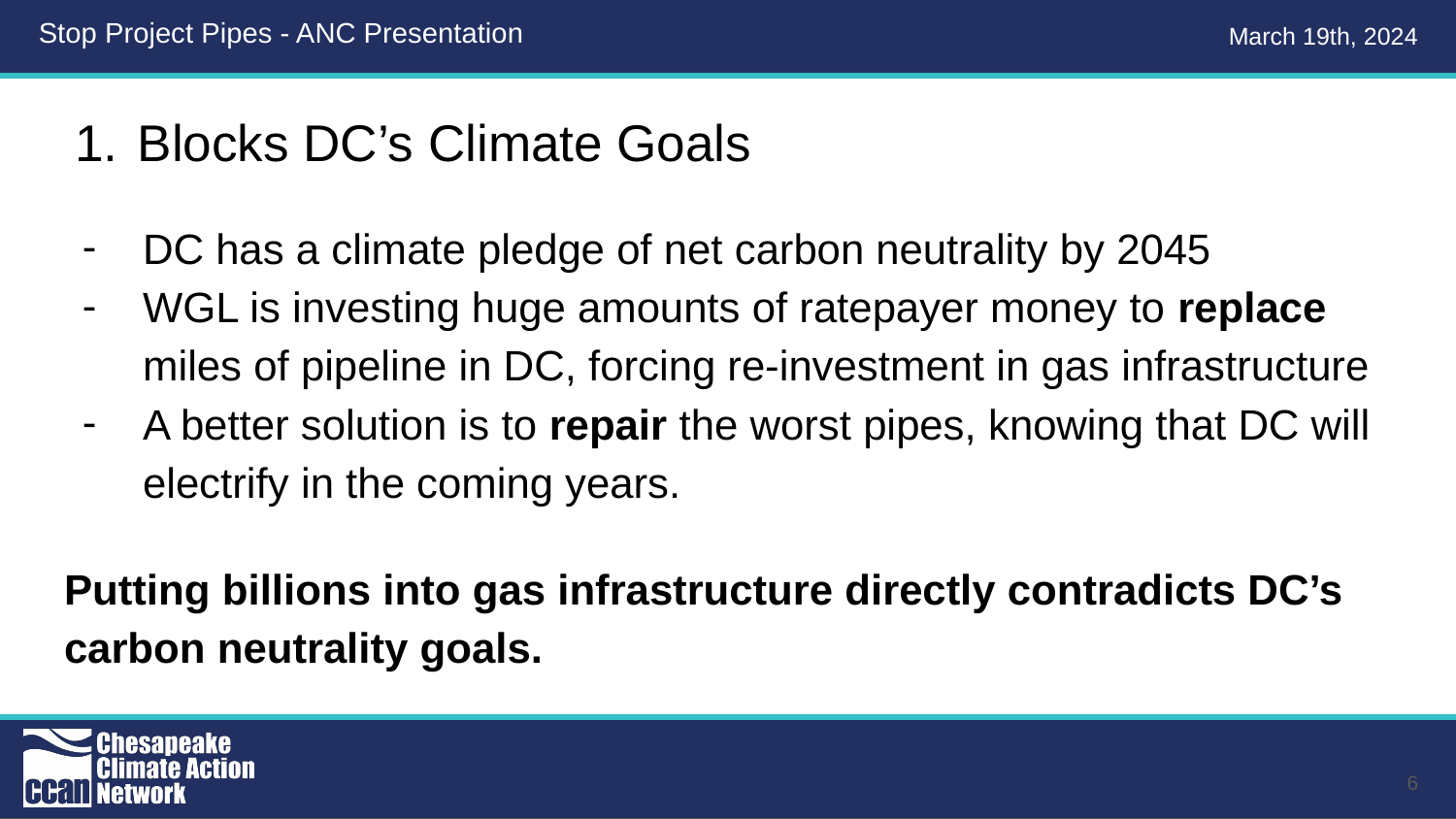

# Blocks DC’s Climate Goals
DC has a climate pledge of net carbon neutrality by 2045
WGL is investing huge amounts of ratepayer money to replace miles of pipeline in DC, forcing re-investment in gas infrastructure
A better solution is to repair the worst pipes, knowing that DC will electrify in the coming years.

Putting billions into gas infrastructure directly contradicts DC’s carbon neutrality goals.

6